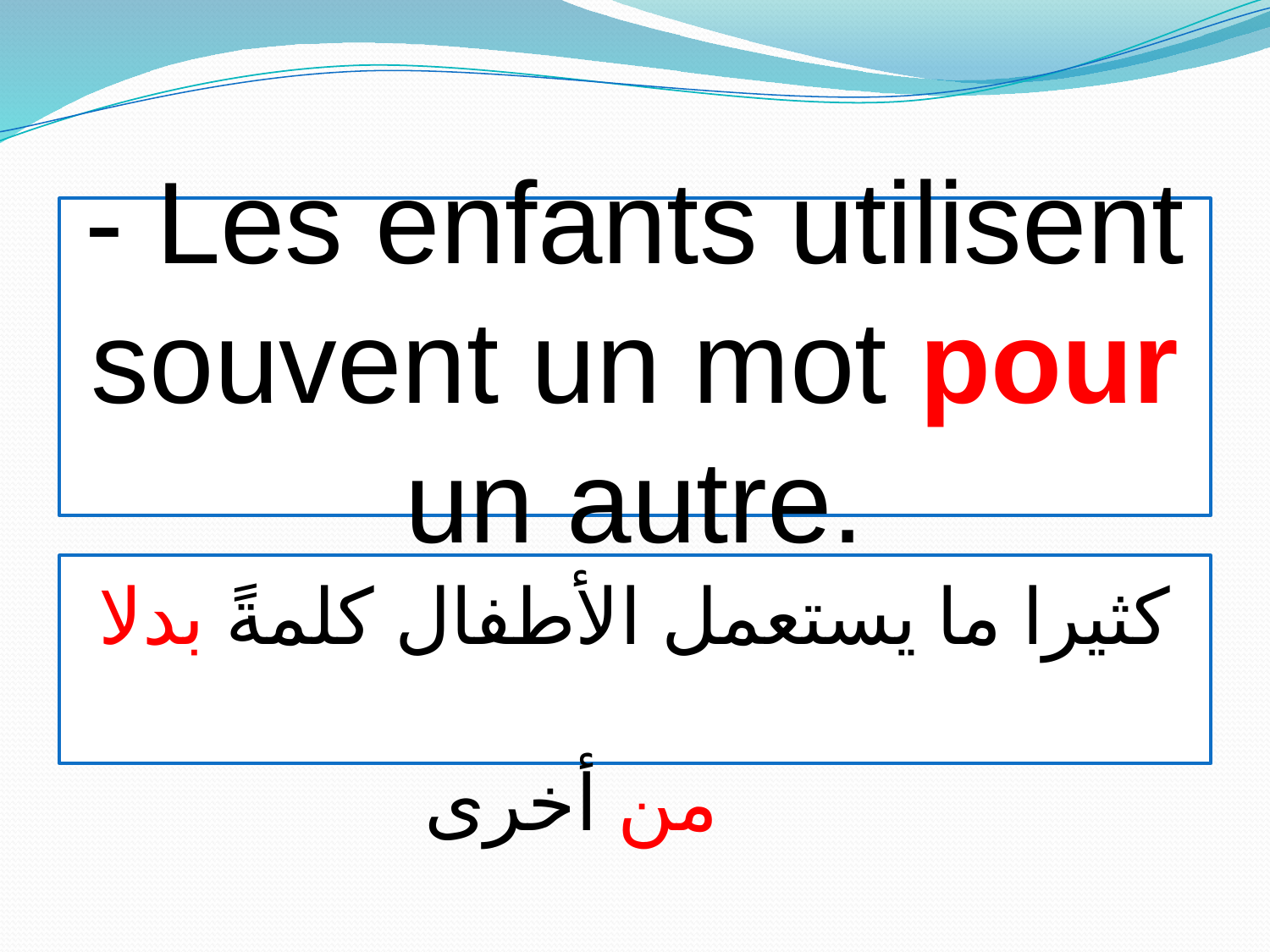

- Les enfants utilisent souvent un mot pour un autre.
كثيرا ما يستعمل الأطفال كلمةً بدلا من أخرى